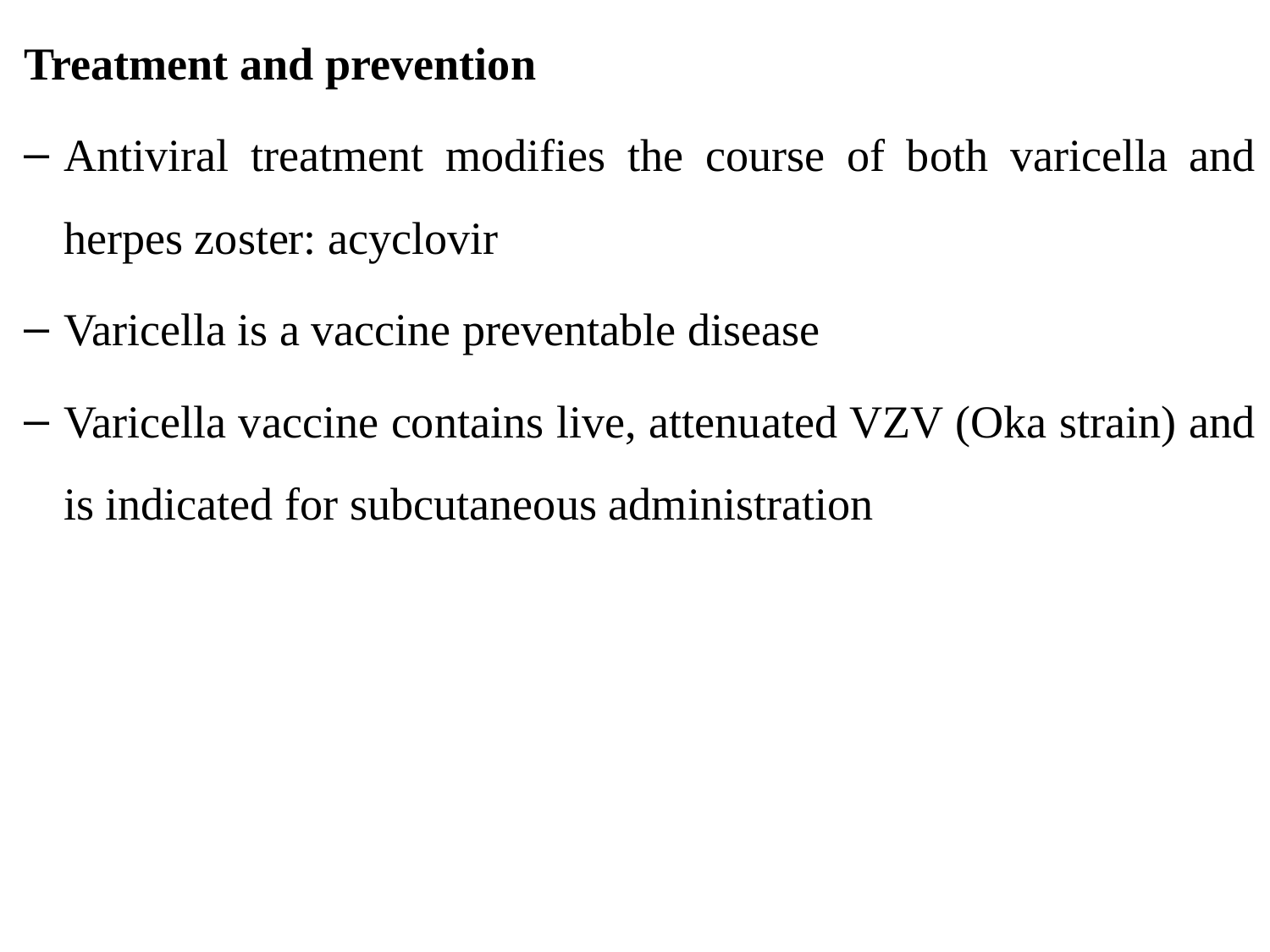

Treatment and prevention
Antiviral treatment modifies the course of both varicella and herpes zoster: acyclovir
Varicella is a vaccine preventable disease
Varicella vaccine contains live, attenuated VZV (Oka strain) and is indicated for subcutaneous administration